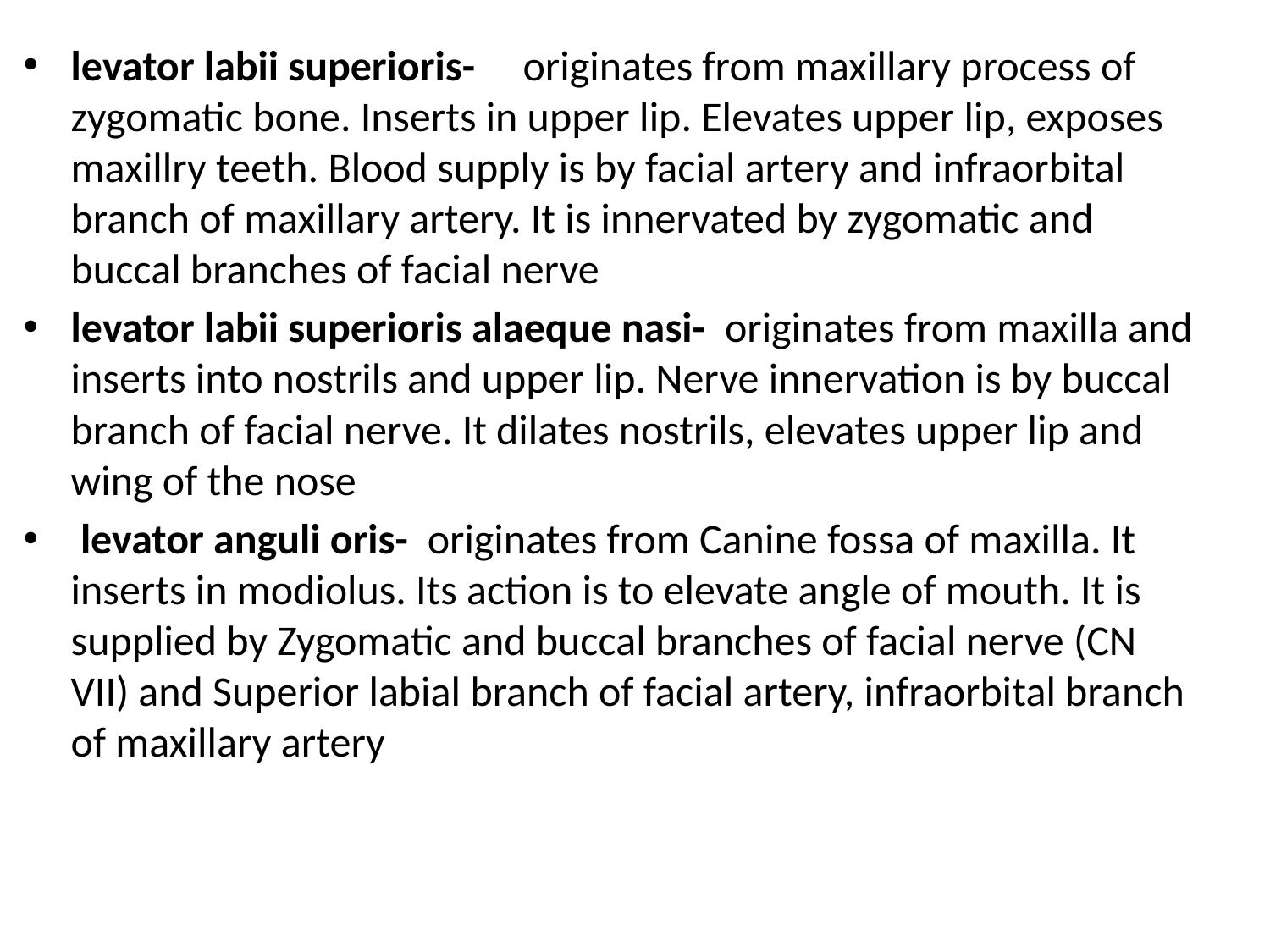

levator labii superioris-     originates from maxillary process of zygomatic bone. Inserts in upper lip. Elevates upper lip, exposes maxillry teeth. Blood supply is by facial artery and infraorbital branch of maxillary artery. It is innervated by zygomatic and buccal branches of facial nerve
levator labii superioris alaeque nasi-  originates from maxilla and inserts into nostrils and upper lip. Nerve innervation is by buccal branch of facial nerve. It dilates nostrils, elevates upper lip and wing of the nose
 levator anguli oris-  originates from Canine fossa of maxilla. It inserts in modiolus. Its action is to elevate angle of mouth. It is supplied by Zygomatic and buccal branches of facial nerve (CN VII) and Superior labial branch of facial artery, infraorbital branch of maxillary artery